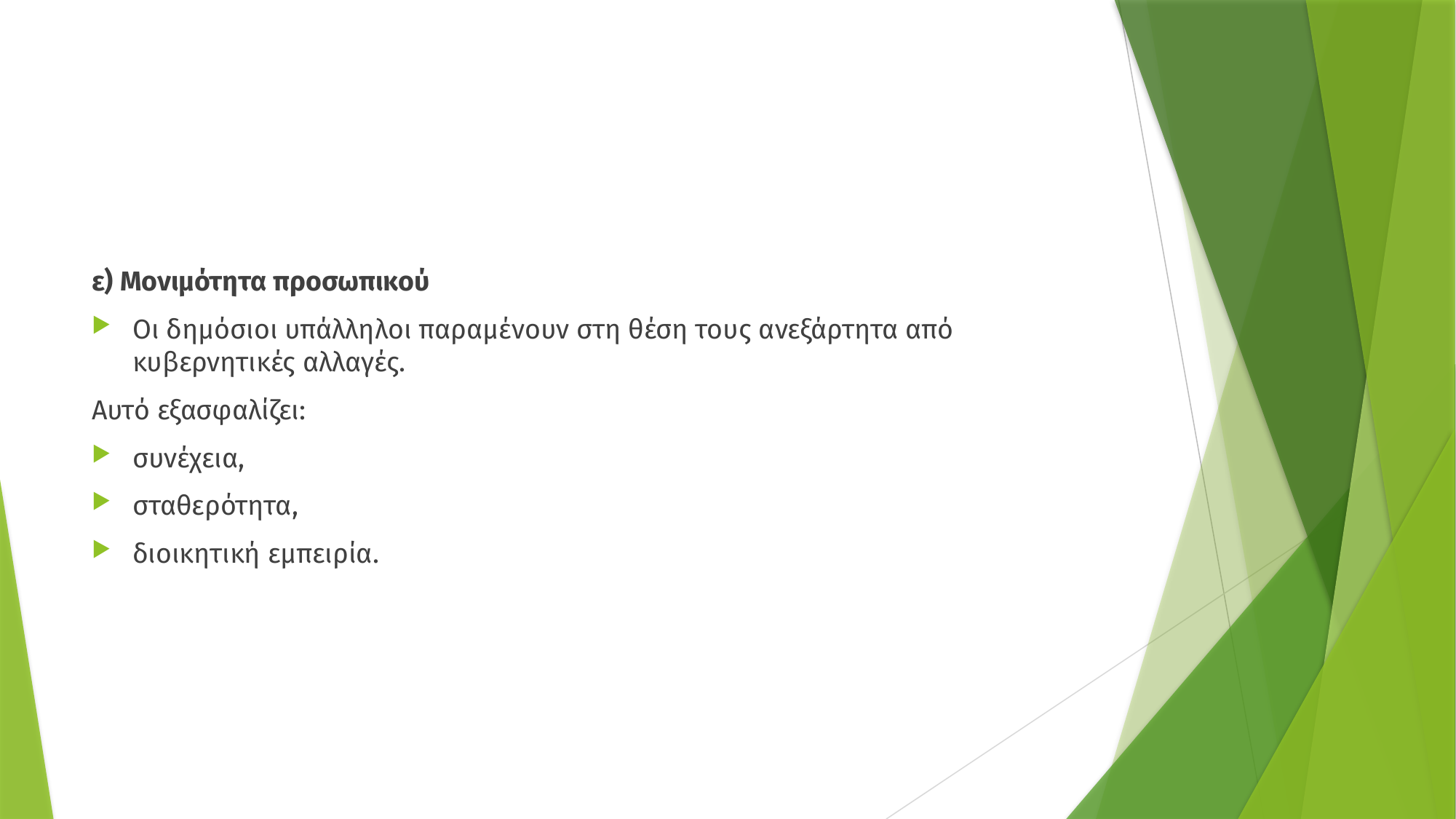

ε) Μονιμότητα προσωπικού
Οι δημόσιοι υπάλληλοι παραμένουν στη θέση τους ανεξάρτητα από κυβερνητικές αλλαγές.
Αυτό εξασφαλίζει:
συνέχεια,
σταθερότητα,
διοικητική εμπειρία.